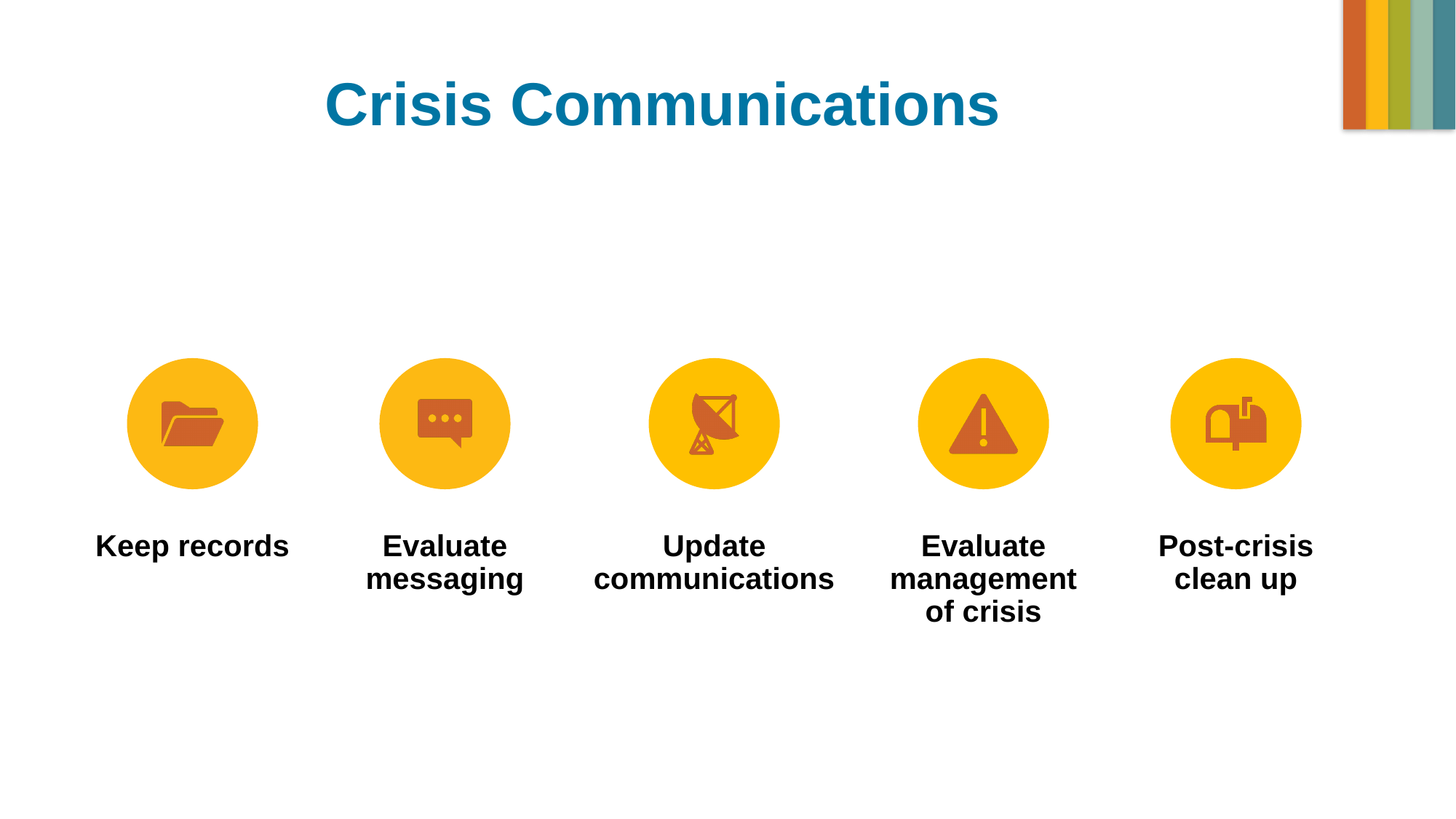

# Crisis Communications
Keep records
Evaluate messaging
Update communications
Evaluate management of crisis
Post-crisis clean up